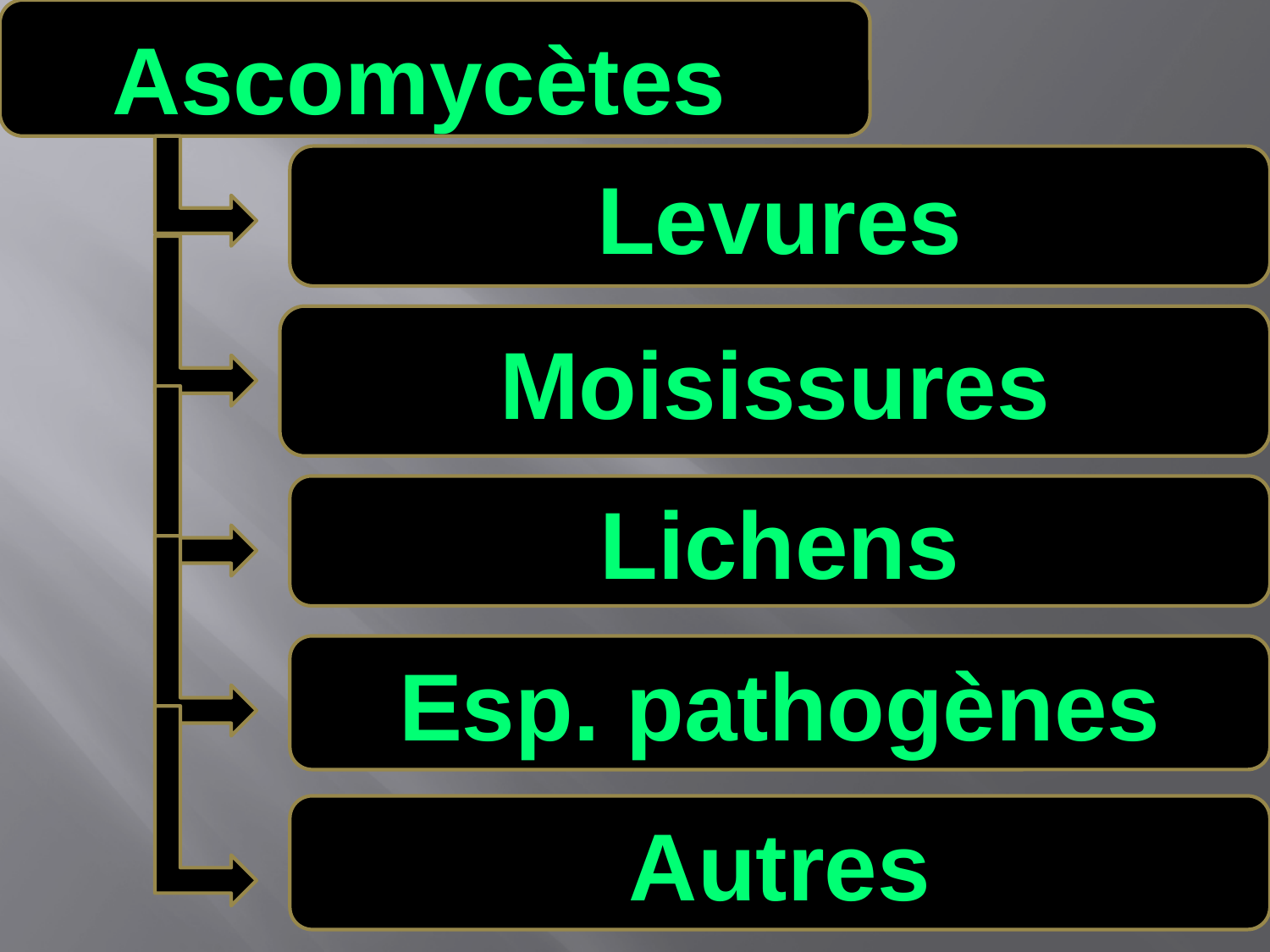

Ascomycètes

Levures

Moisissures

Lichens

Esp. pathogènes

Autres